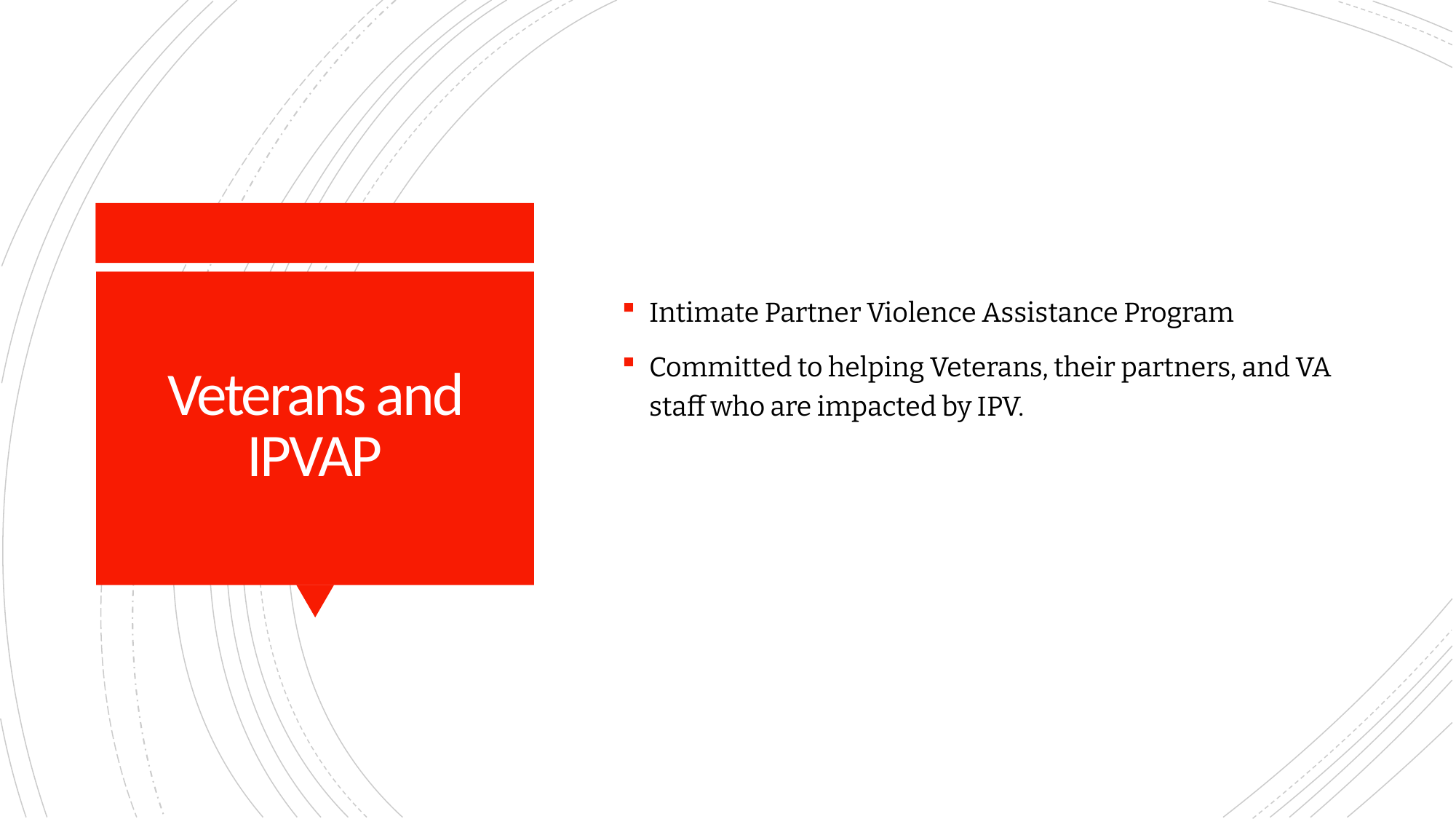

Intimate Partner Violence Assistance Program
Committed to helping Veterans, their partners, and VA staff who are impacted by IPV.

# Veterans and IPVAP